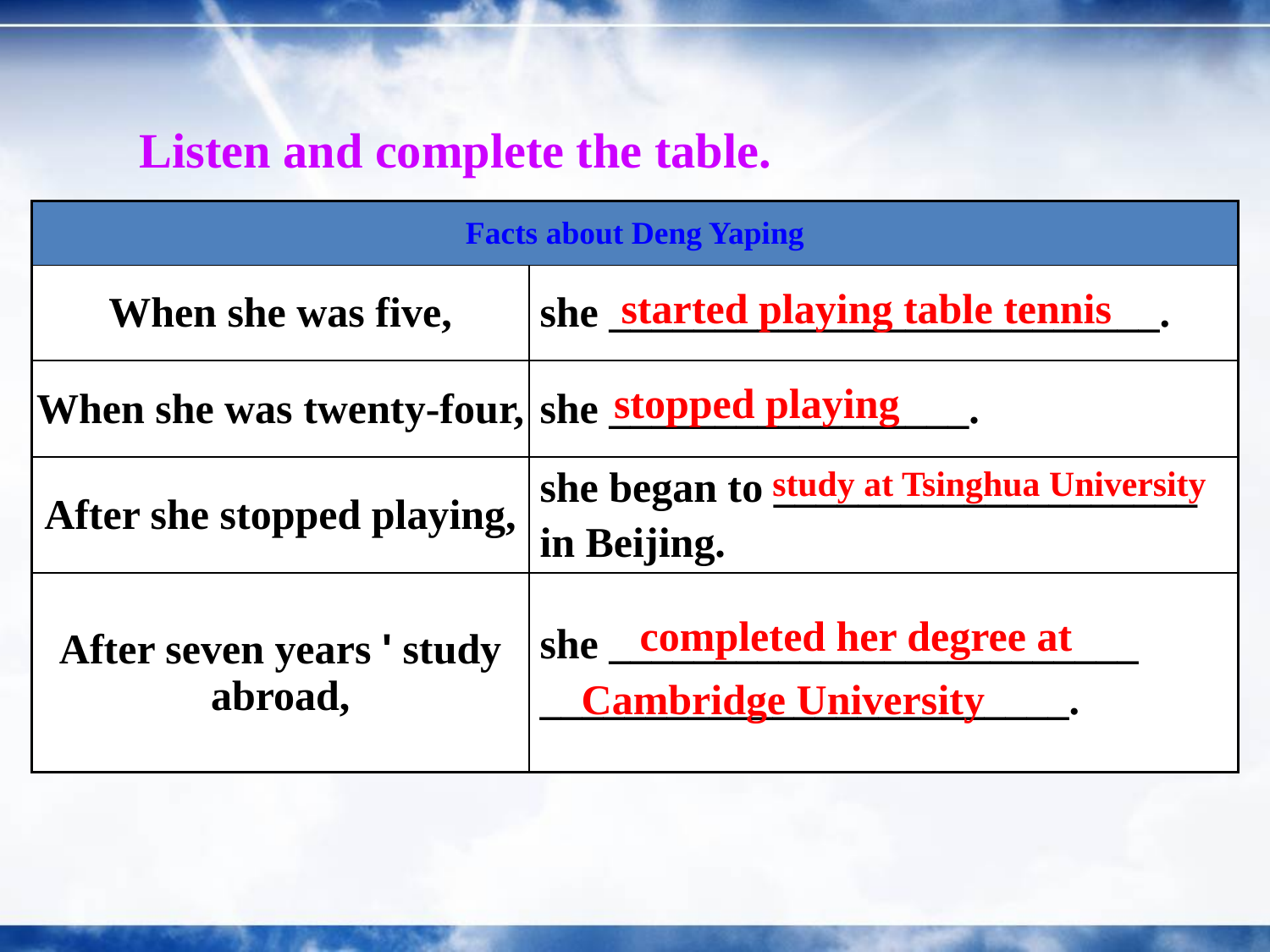

Listen and complete the table.
| Facts about Deng Yaping |  |
| --- | --- |
| When she was five, | she \_\_\_\_\_\_\_\_\_\_\_\_\_\_\_\_\_\_\_\_\_\_\_\_\_\_. |
| When she was twenty-four, | she \_\_\_\_\_\_\_\_\_\_\_\_\_\_\_\_\_. |
| After she stopped playing, | she began to \_\_\_\_\_\_\_\_\_\_\_\_\_\_\_\_\_\_\_\_ in Beijing. |
| After seven years ' study abroad, | she \_\_\_\_\_\_\_\_\_\_\_\_\_\_\_\_\_\_\_\_\_\_\_\_\_ \_\_\_\_\_\_\_\_\_\_\_\_\_\_\_\_\_\_\_\_\_\_\_\_\_. |
started playing table tennis
stopped playing
study at Tsinghua University
completed her degree at
Cambridge University